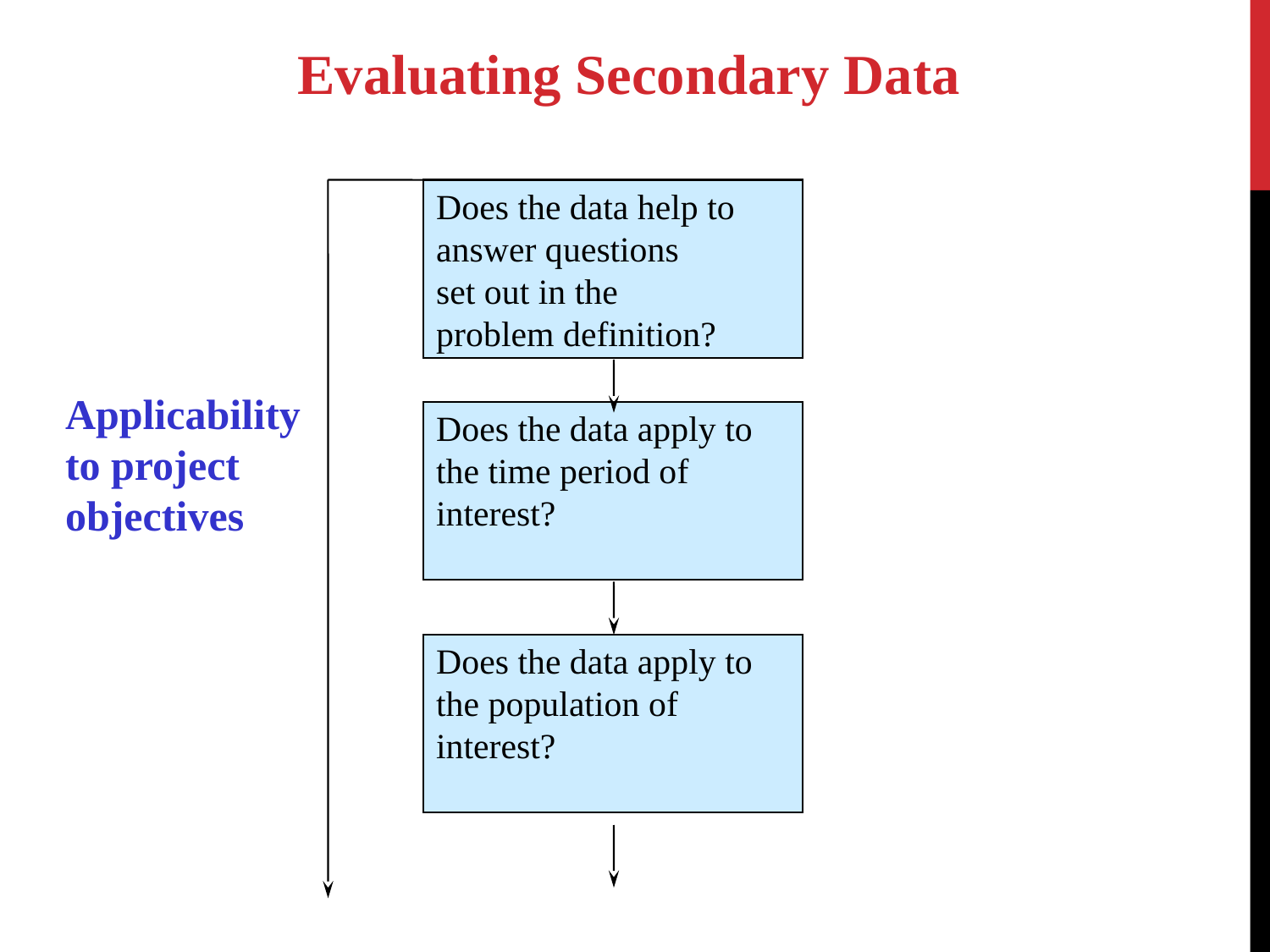

Evaluating Secondary Data

Does the data help to
answer questions
set out in the
problem definition?

Applicability
to project
objectives
Does the data apply to
the time period of
interest?

Does the data apply to
the population of
interest?